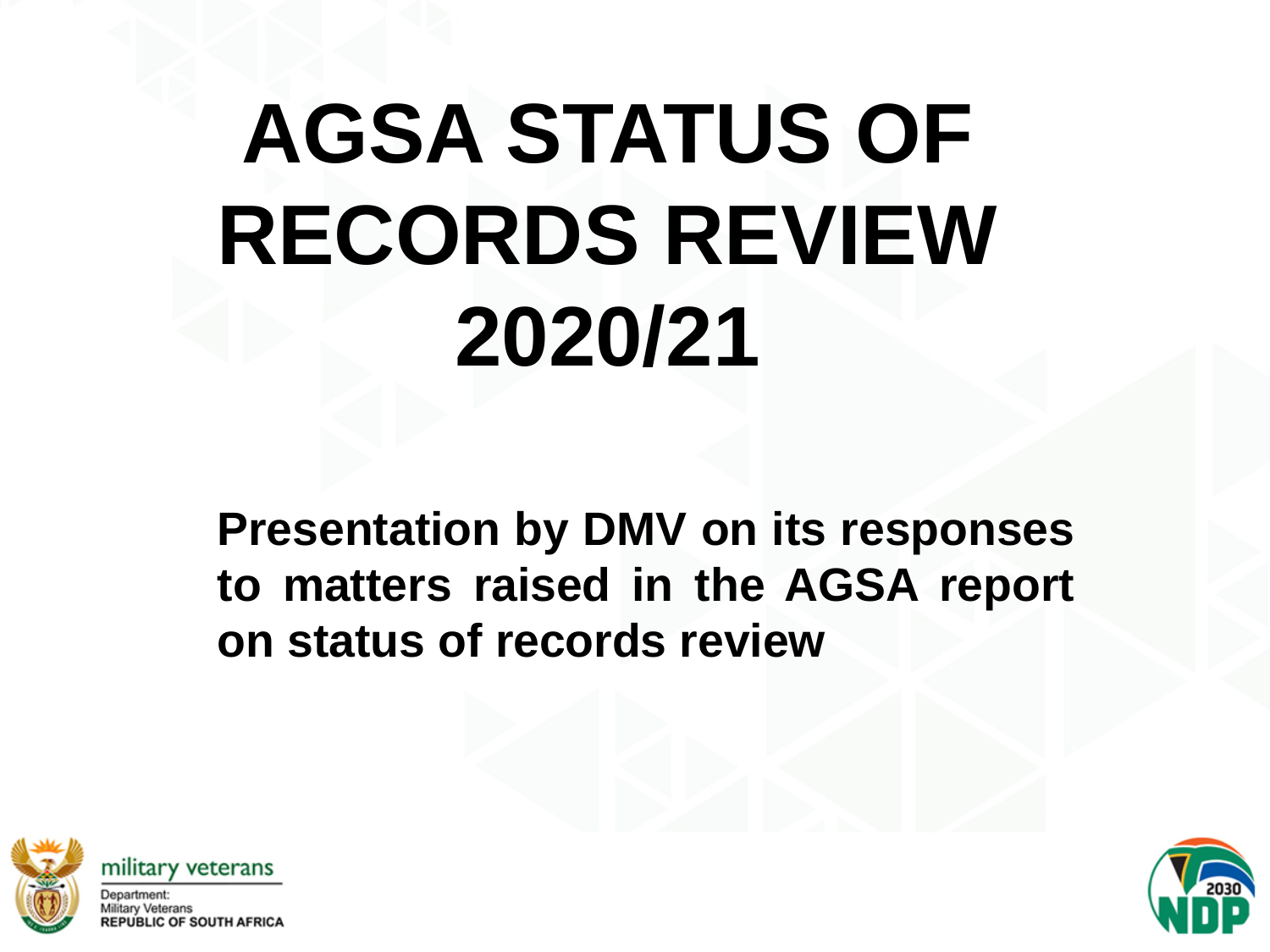

# AGSA STATUS OF RECORDS REVIEW 2020/21

Presentation by DMV on its responses to matters raised in the AGSA report on status of records review